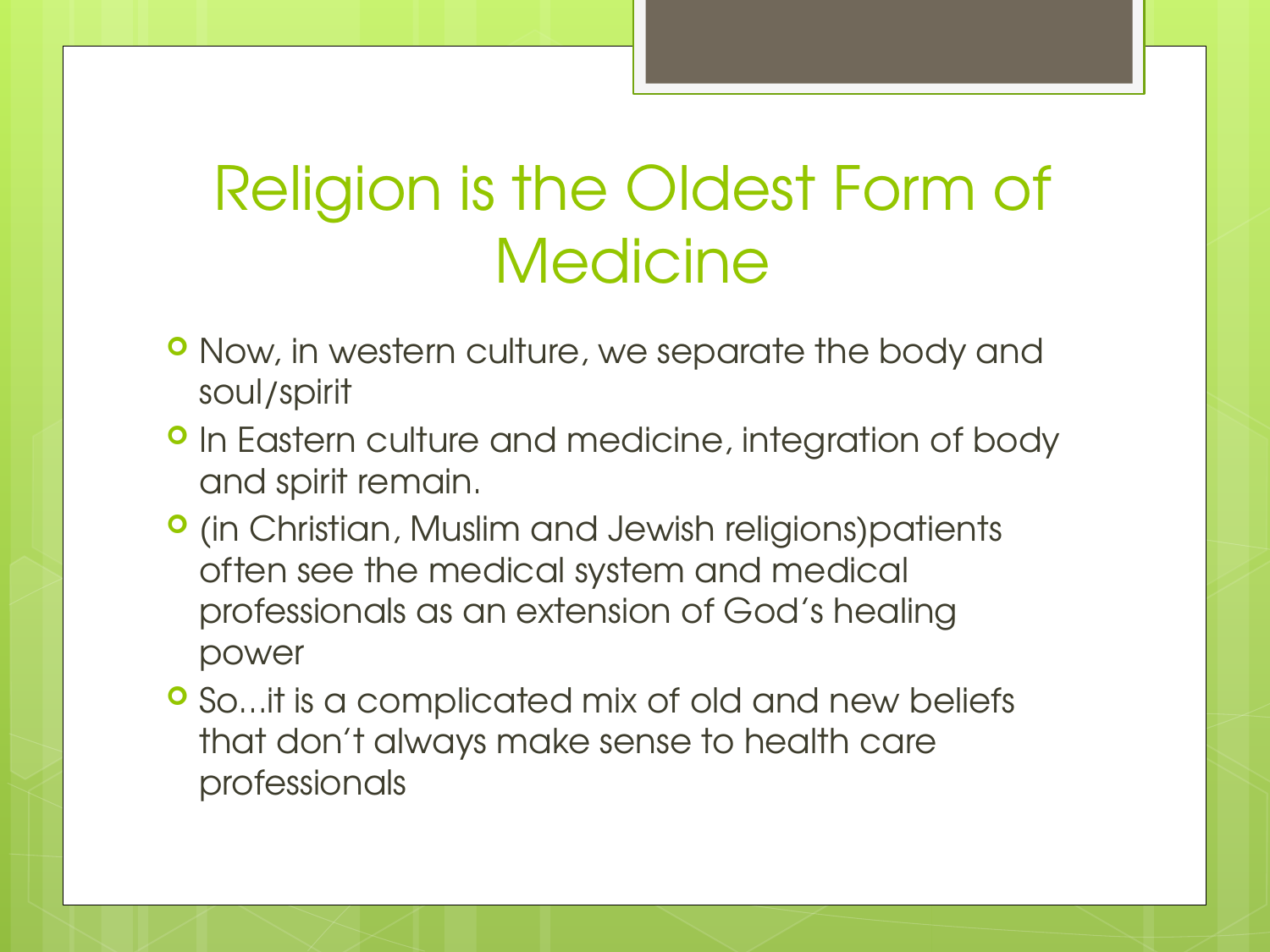

# Religion is the Oldest Form of Medicine
Now, in western culture, we separate the body and soul/spirit
In Eastern culture and medicine, integration of body and spirit remain.
(in Christian, Muslim and Jewish religions)patients often see the medical system and medical professionals as an extension of God’s healing power
So…it is a complicated mix of old and new beliefs that don’t always make sense to health care professionals